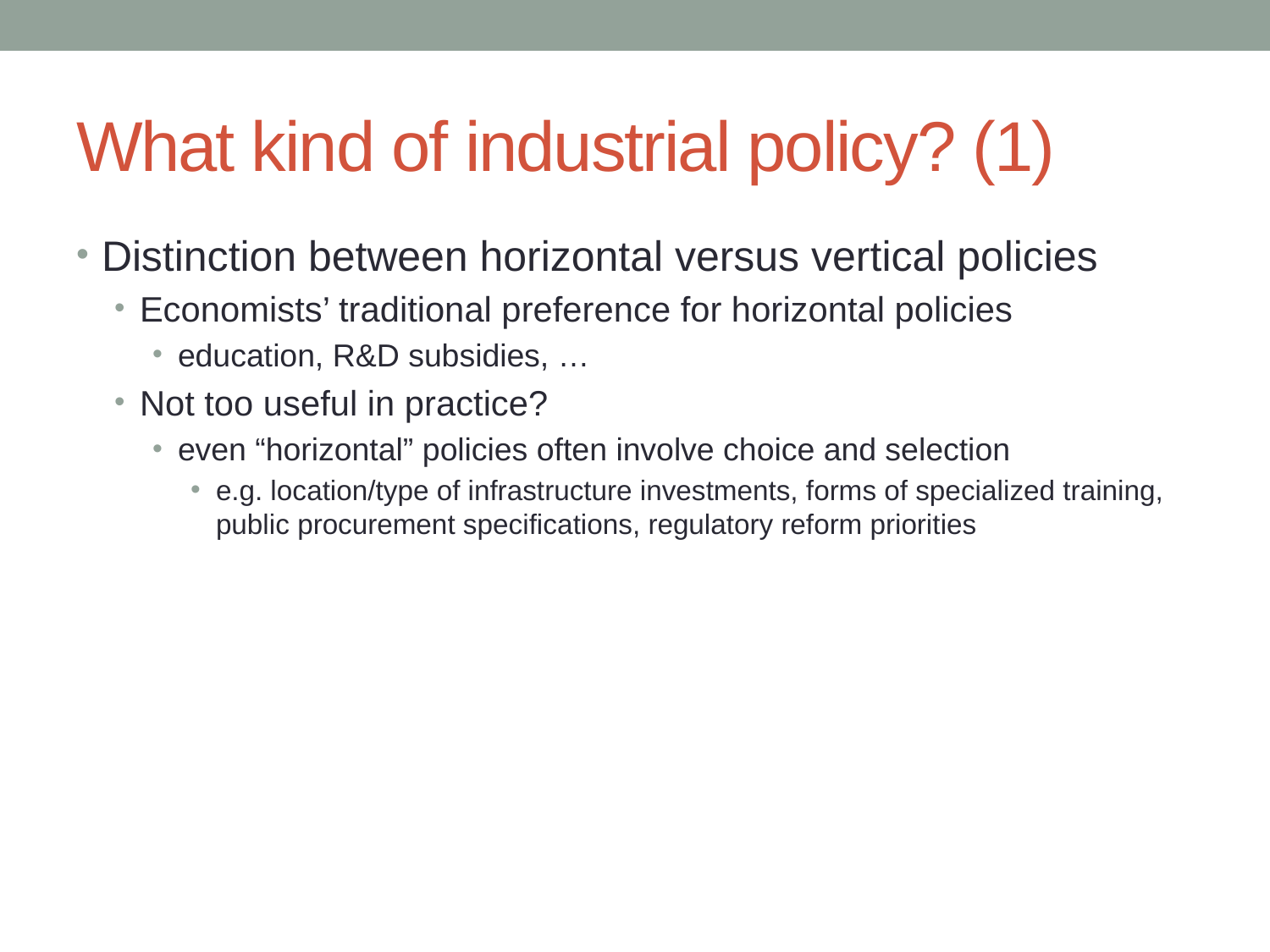

# What kind of industrial policy? (1)
Distinction between horizontal versus vertical policies
Economists’ traditional preference for horizontal policies
education, R&D subsidies, …
Not too useful in practice?
even “horizontal” policies often involve choice and selection
e.g. location/type of infrastructure investments, forms of specialized training, public procurement specifications, regulatory reform priorities